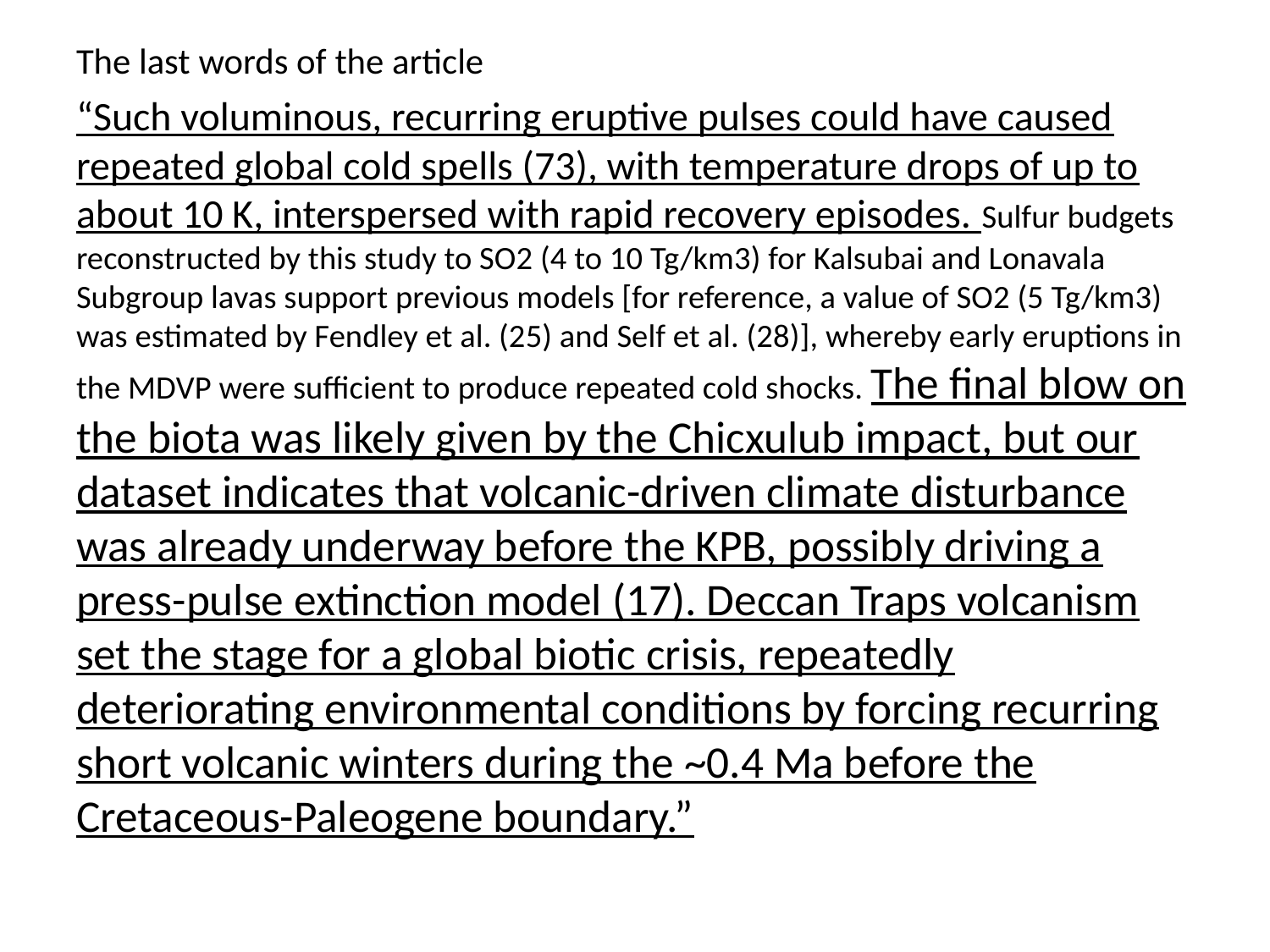

The last words of the article
“Such voluminous, recurring eruptive pulses could have caused repeated global cold spells (73), with temperature drops of up to about 10 K, interspersed with rapid recovery episodes. Sulfur budgets reconstructed by this study to SO2 (4 to 10 Tg/km3) for Kalsubai and Lonavala Subgroup lavas support previous models [for reference, a value of SO2 (5 Tg/km3) was estimated by Fendley et al. (25) and Self et al. (28)], whereby early eruptions in the MDVP were sufficient to produce repeated cold shocks. The final blow on the biota was likely given by the Chicxulub impact, but our dataset indicates that volcanic-driven climate disturbance was already underway before the KPB, possibly driving a press-pulse extinction model (17). Deccan Traps volcanism set the stage for a global biotic crisis, repeatedly deteriorating environmental conditions by forcing recurring short volcanic winters during the ~0.4 Ma before the Cretaceous-Paleogene boundary.”